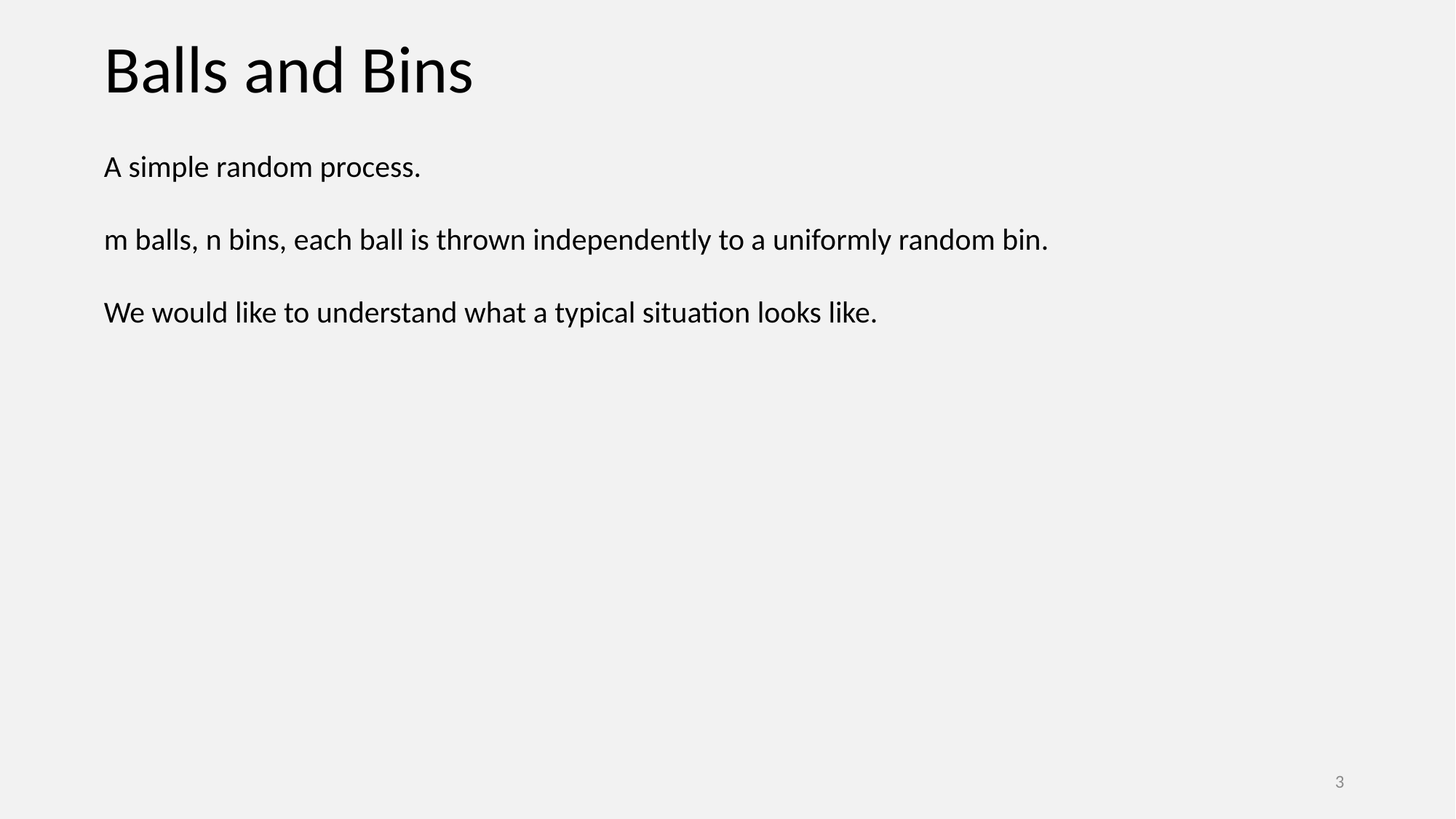

# Balls and Bins
A simple random process.

m balls, n bins, each ball is thrown independently to a uniformly random bin.

We would like to understand what a typical situation looks like.
3